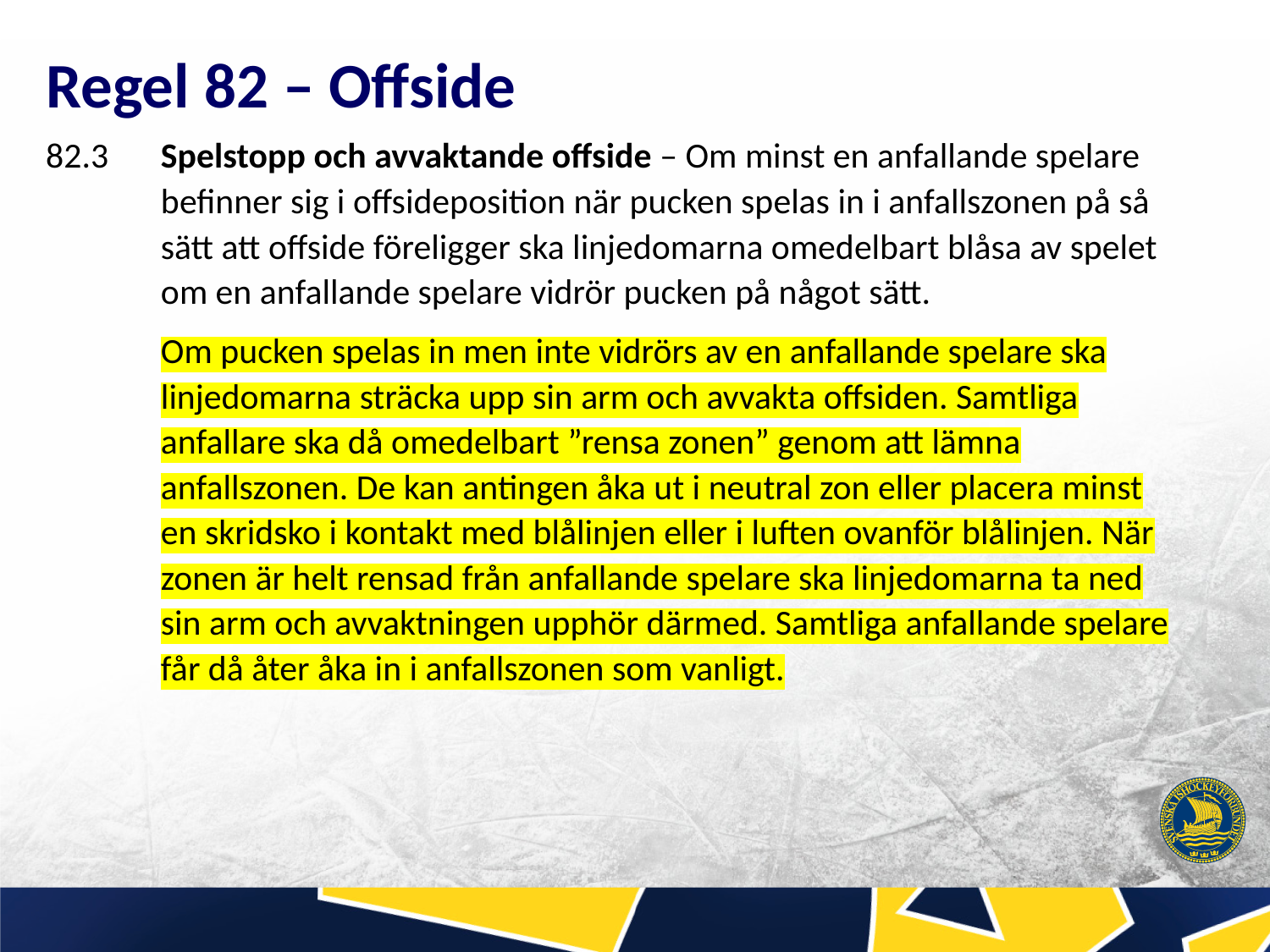

# Regel 82 – Offside
82.3	Spelstopp och avvaktande offside – Om minst en anfallande spelare befinner sig i offsideposition när pucken spelas in i anfallszonen på så sätt att offside föreligger ska linjedomarna omedelbart blåsa av spelet om en anfallande spelare vidrör pucken på något sätt.
	Om pucken spelas in men inte vidrörs av en anfallande spelare ska linjedomarna sträcka upp sin arm och avvakta offsiden. Samtliga anfallare ska då omedelbart ”rensa zonen” genom att lämna anfallszonen. De kan antingen åka ut i neutral zon eller placera minst en skridsko i kontakt med blålinjen eller i luften ovanför blålinjen. När zonen är helt rensad från anfallande spelare ska linjedomarna ta ned sin arm och avvaktningen upphör därmed. Samtliga anfallande spelare får då åter åka in i anfallszonen som vanligt.